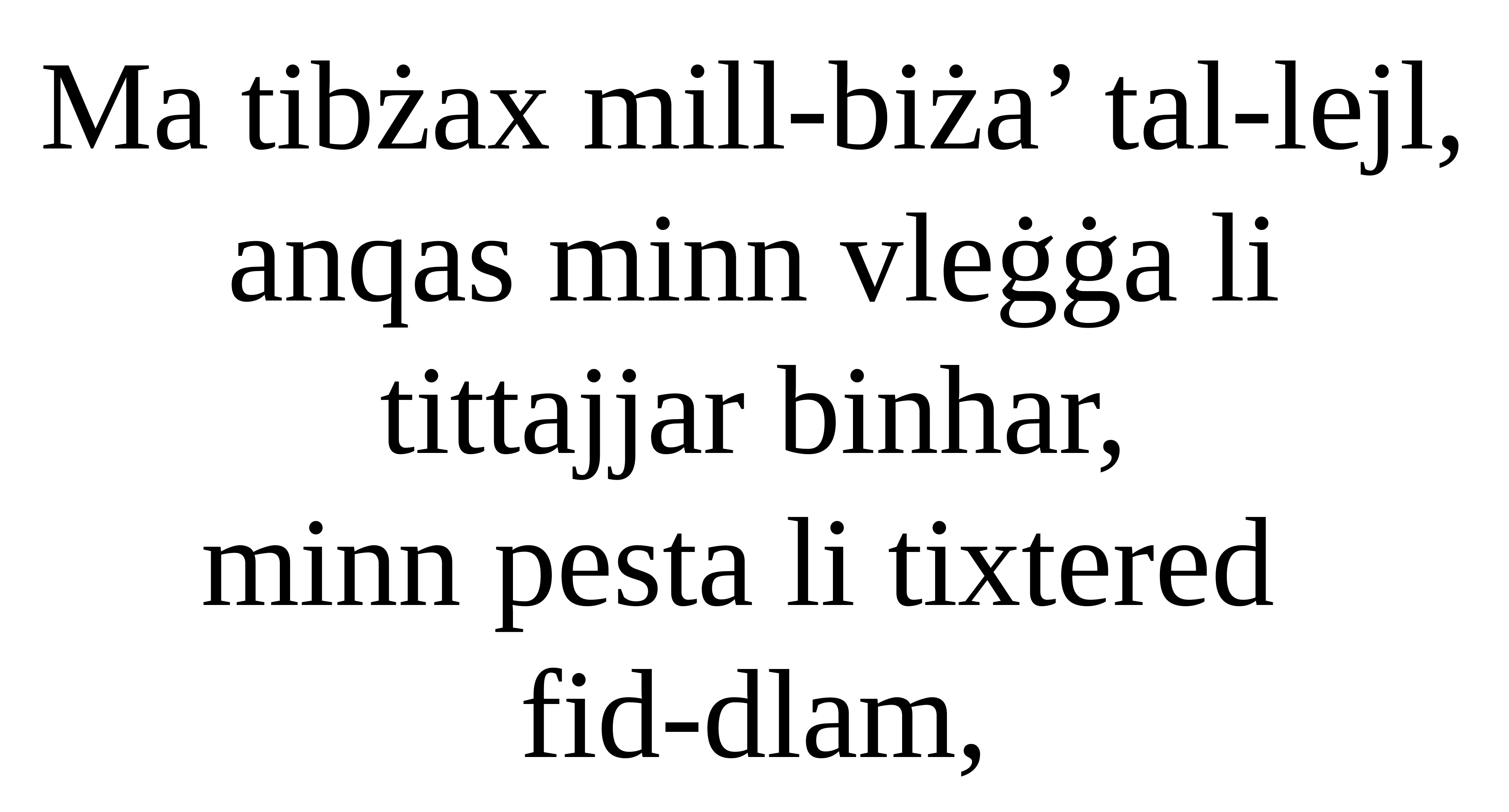

Ma tibżax mill-biża’ tal-lejl,
anqas minn vleġġa li tittajjar binhar,
minn pesta li tixtered
fid-dlam,